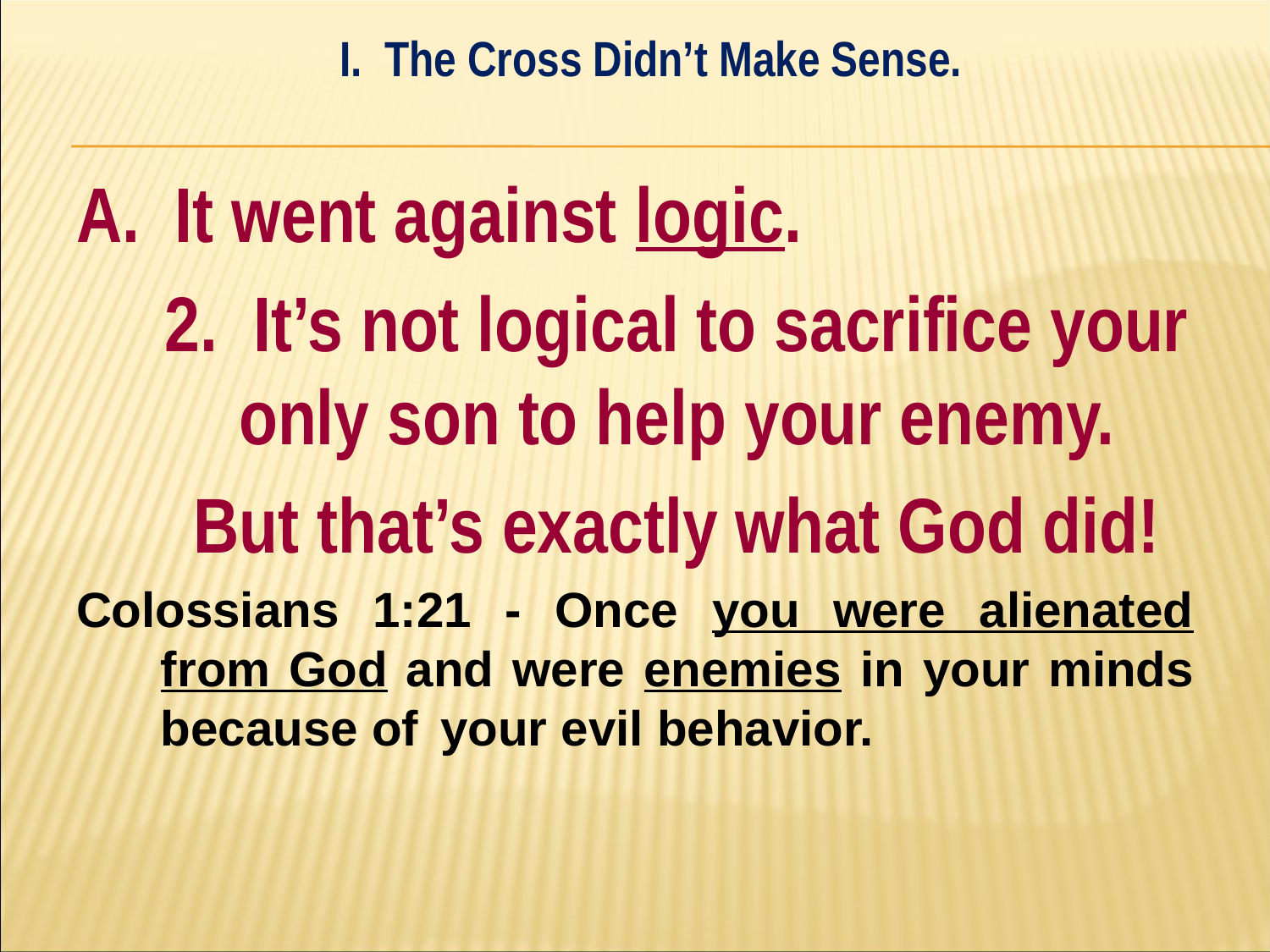

I.  The Cross Didn’t Make Sense.
#
A.  It went against logic.
	2.  It’s not logical to sacrifice your only son to help your enemy.
	But that’s exactly what God did!
Colossians 1:21 - Once you were alienated from God and were enemies in your minds because of  your evil behavior.